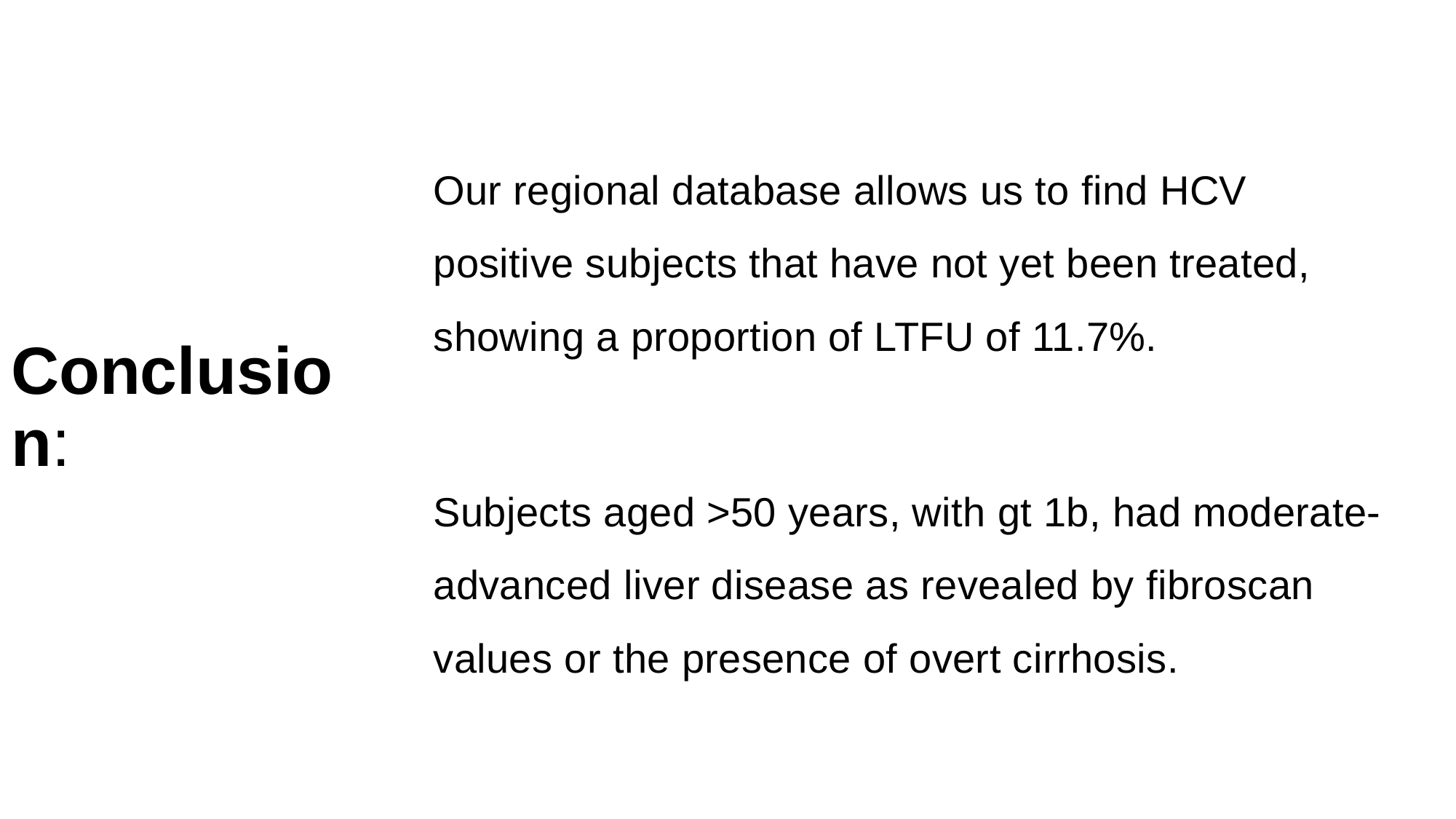

# Conclusion:
Our regional database allows us to find HCV positive subjects that have not yet been treated, showing a proportion of LTFU of 11.7%.

Subjects aged >50 years, with gt 1b, had moderate-advanced liver disease as revealed by fibroscan values or the presence of overt cirrhosis.